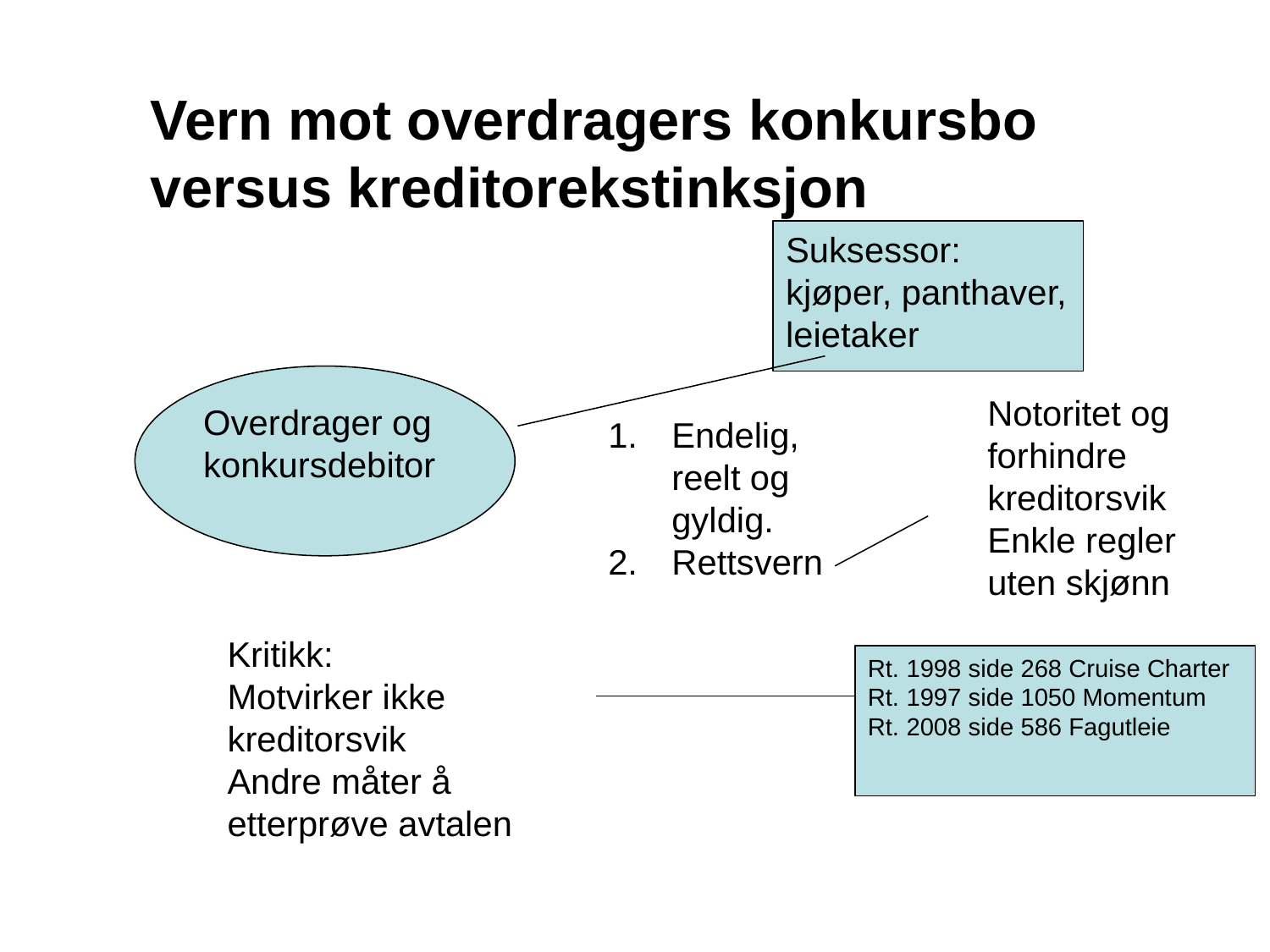

# Vern mot overdragers konkursbo versus kreditorekstinksjon
Suksessor: kjøper, panthaver, leietaker

Overdrager og konkursdebitor
Notoritet og forhindre kreditorsvik
Enkle regler uten skjønn
Endelig, reelt og gyldig.
Rettsvern
Kritikk:
Motvirker ikke kreditorsvik
Andre måter å etterprøve avtalen
Rt. 1998 side 268 Cruise Charter
Rt. 1997 side 1050 Momentum
Rt. 2008 side 586 Fagutleie